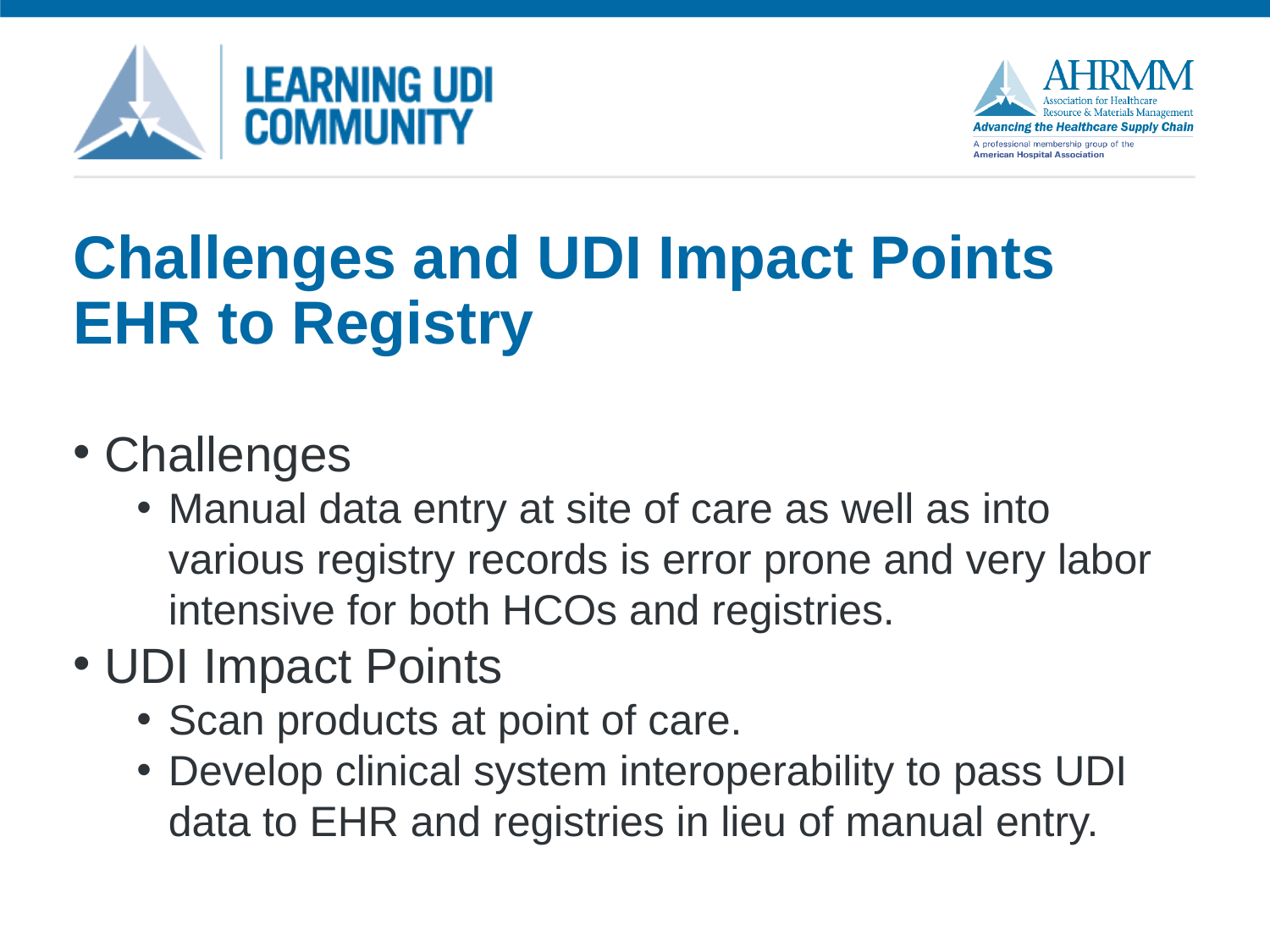

# Challenges and UDI Impact Points EHR to Registry
Challenges
Manual data entry at site of care as well as into various registry records is error prone and very labor intensive for both HCOs and registries.
UDI Impact Points
Scan products at point of care.
Develop clinical system interoperability to pass UDI data to EHR and registries in lieu of manual entry.